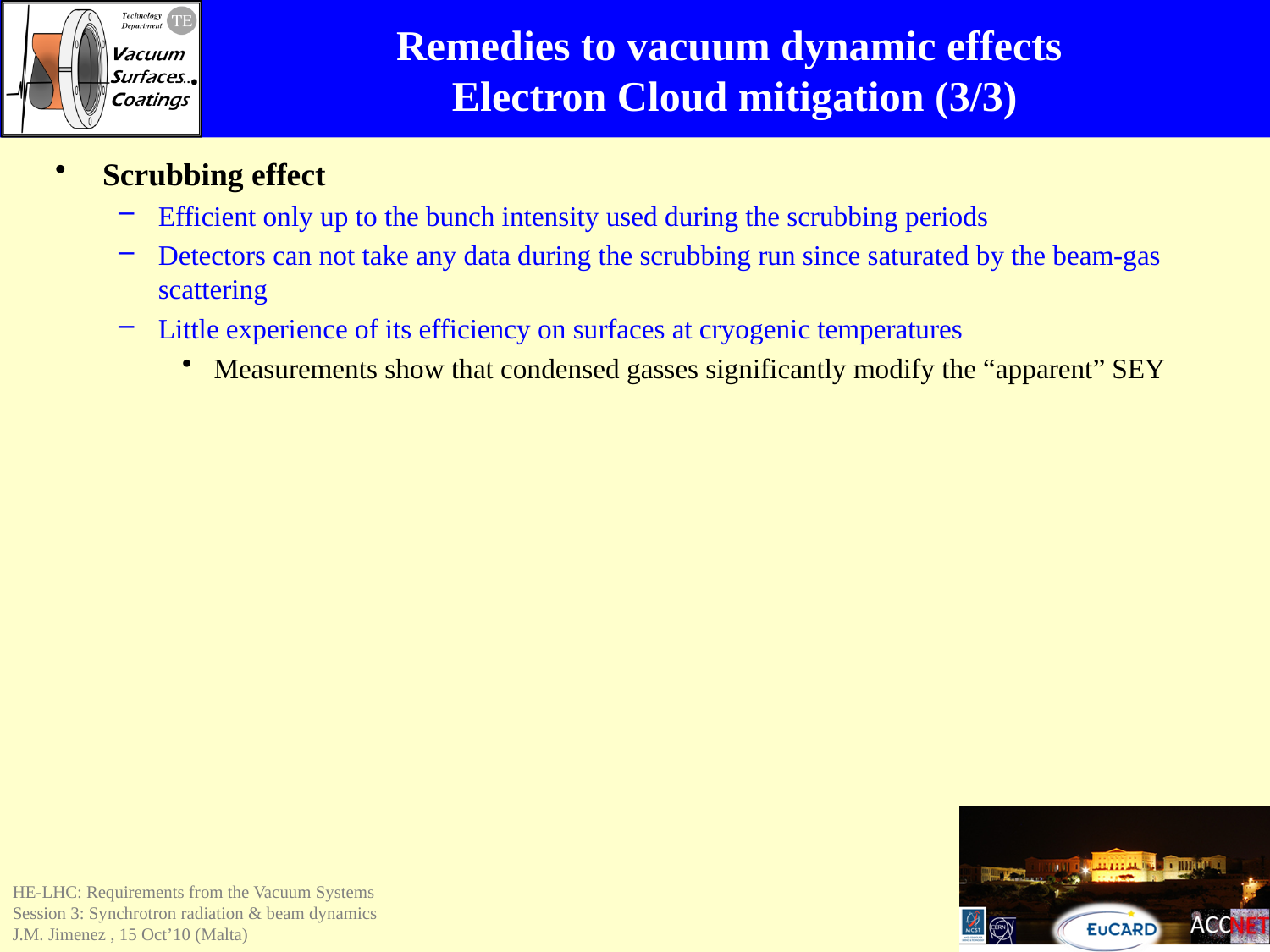

# Remedies to vacuum dynamic effects Electron Cloud mitigation (3/3)
Scrubbing effect
Efficient only up to the bunch intensity used during the scrubbing periods
Detectors can not take any data during the scrubbing run since saturated by the beam-gas scattering
Little experience of its efficiency on surfaces at cryogenic temperatures
Measurements show that condensed gasses significantly modify the “apparent” SEY